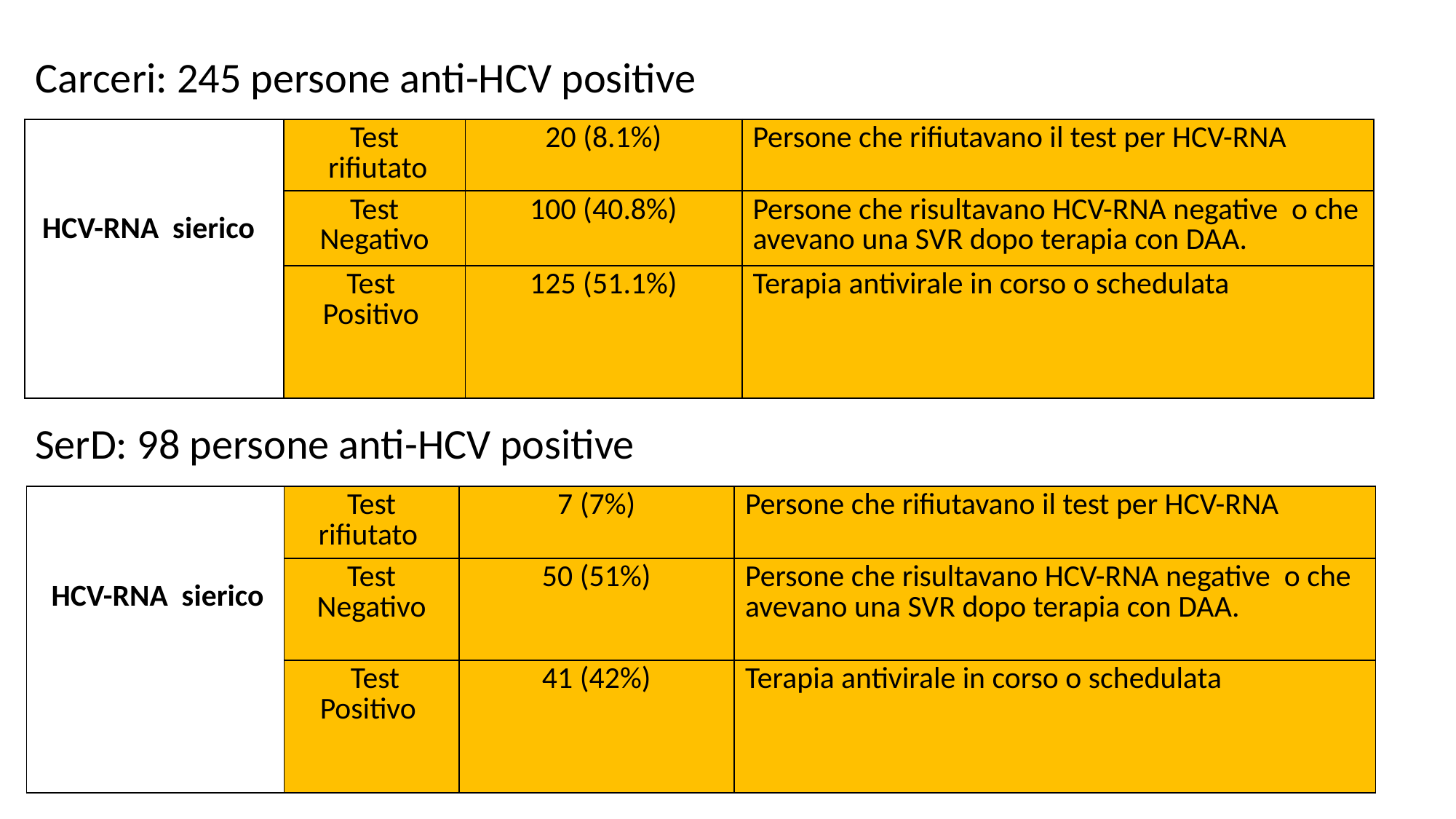

# Carceri: 245 persone anti-HCV positive
| HCV-RNA sierico | Test rifiutato | 20 (8.1%) | Persone che rifiutavano il test per HCV-RNA |
| --- | --- | --- | --- |
|  | Test Negativo | 100 (40.8%) | Persone che risultavano HCV-RNA negative o che avevano una SVR dopo terapia con DAA. |
|  | Test Positivo | 125 (51.1%) | Terapia antivirale in corso o schedulata |
SerD: 98 persone anti-HCV positive
| HCV-RNA sierico | Test rifiutato | 7 (7%) | Persone che rifiutavano il test per HCV-RNA |
| --- | --- | --- | --- |
|  | Test Negativo | 50 (51%) | Persone che risultavano HCV-RNA negative o che avevano una SVR dopo terapia con DAA. |
|  | Test Positivo | 41 (42%) | Terapia antivirale in corso o schedulata |